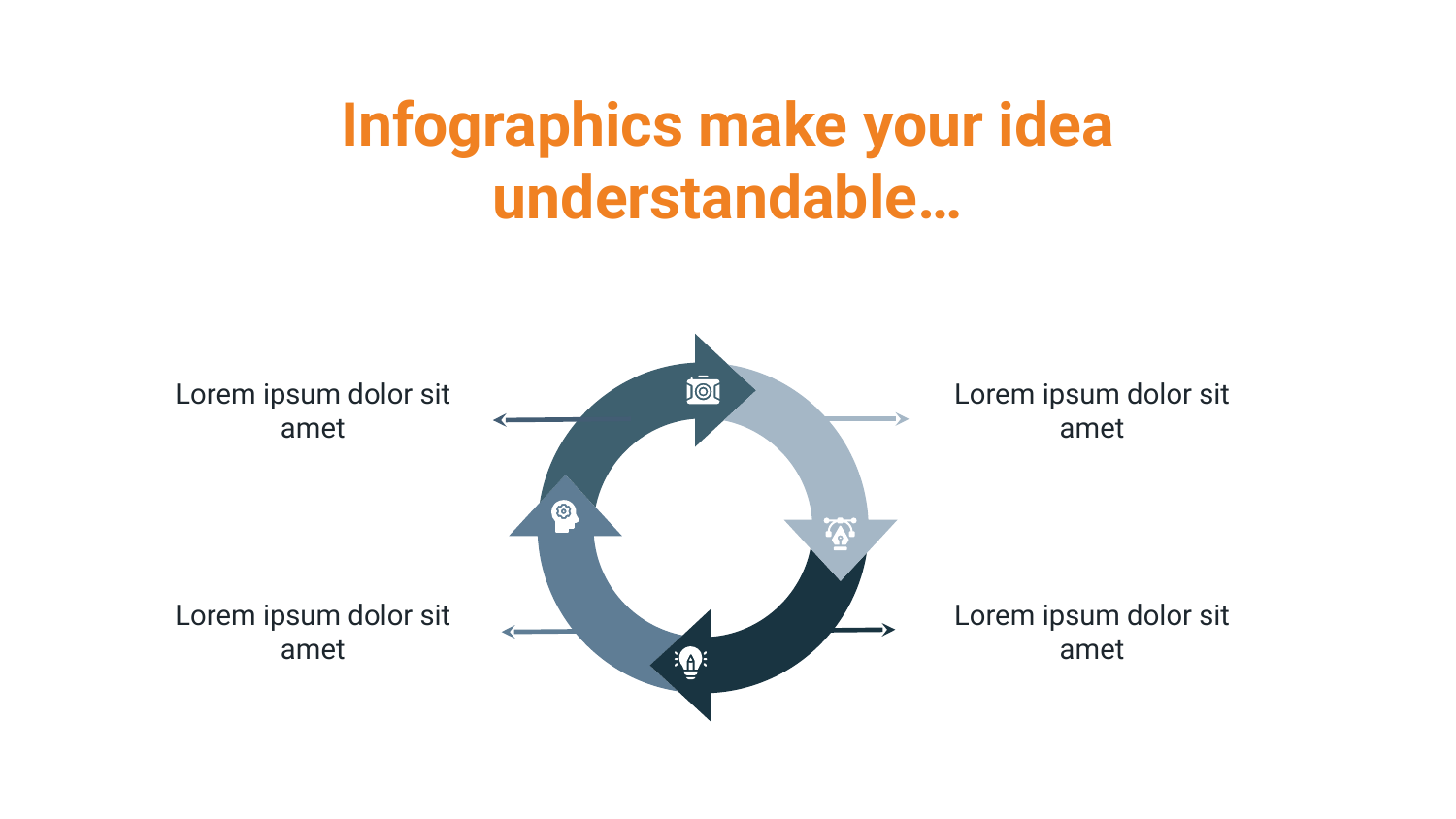

# Infographics make your idea understandable…

Lorem ipsum dolor sit amet
Lorem ipsum dolor sit amet

Lorem ipsum dolor sit amet
Lorem ipsum dolor sit amet